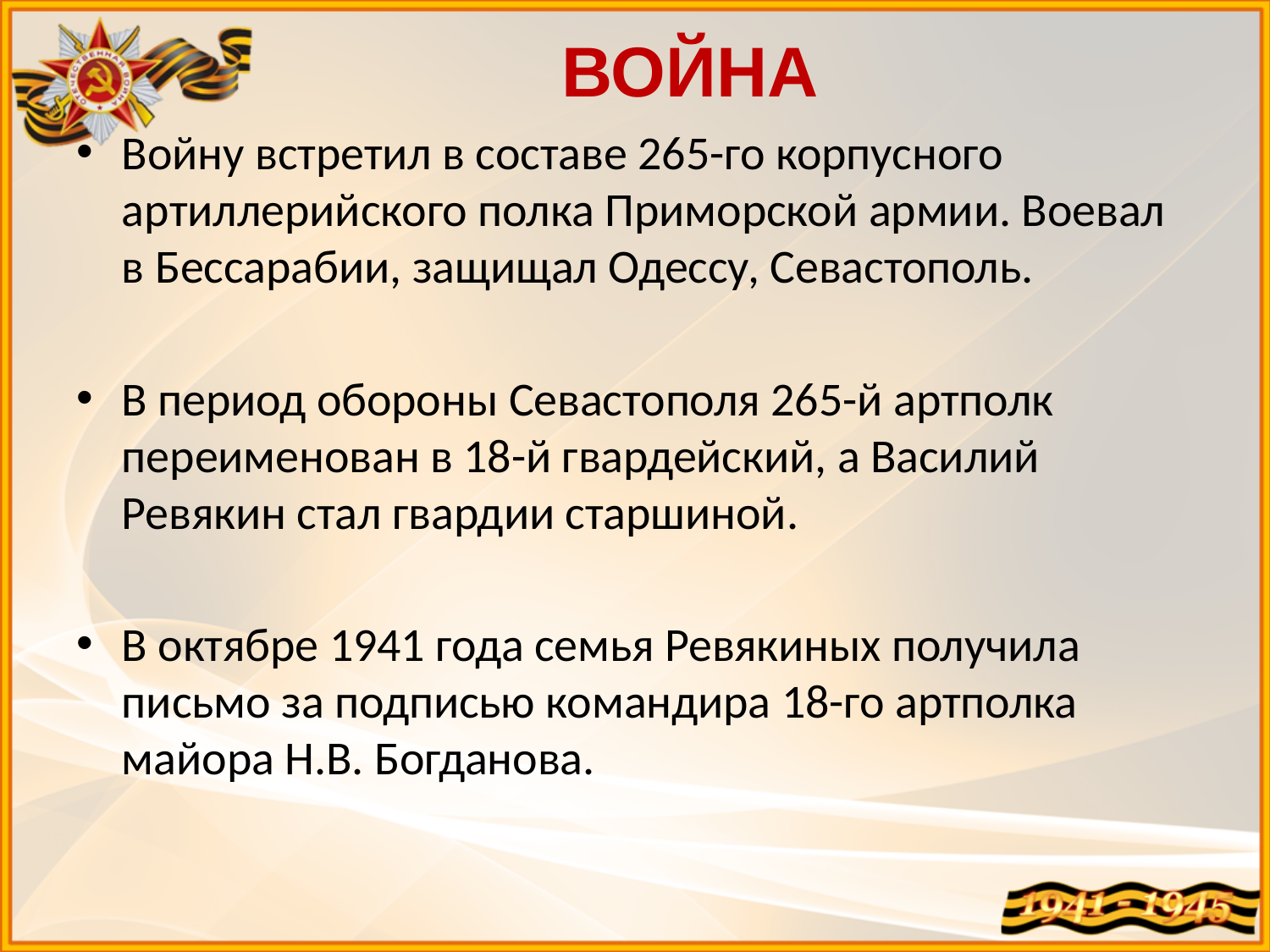

ВОЙНА
Войну встретил в составе 265-го корпусного артиллерийского полка Приморской армии. Воевал в Бессарабии, защищал Одессу, Севастополь.

В период обороны Севастополя 265-й артполк переименован в 18-й гвардейский, а Василий Ревякин стал гвардии старшиной.

В октябре 1941 года семья Ревякиных получила письмо за подписью командира 18-го артполка майора Н.В. Богданова.